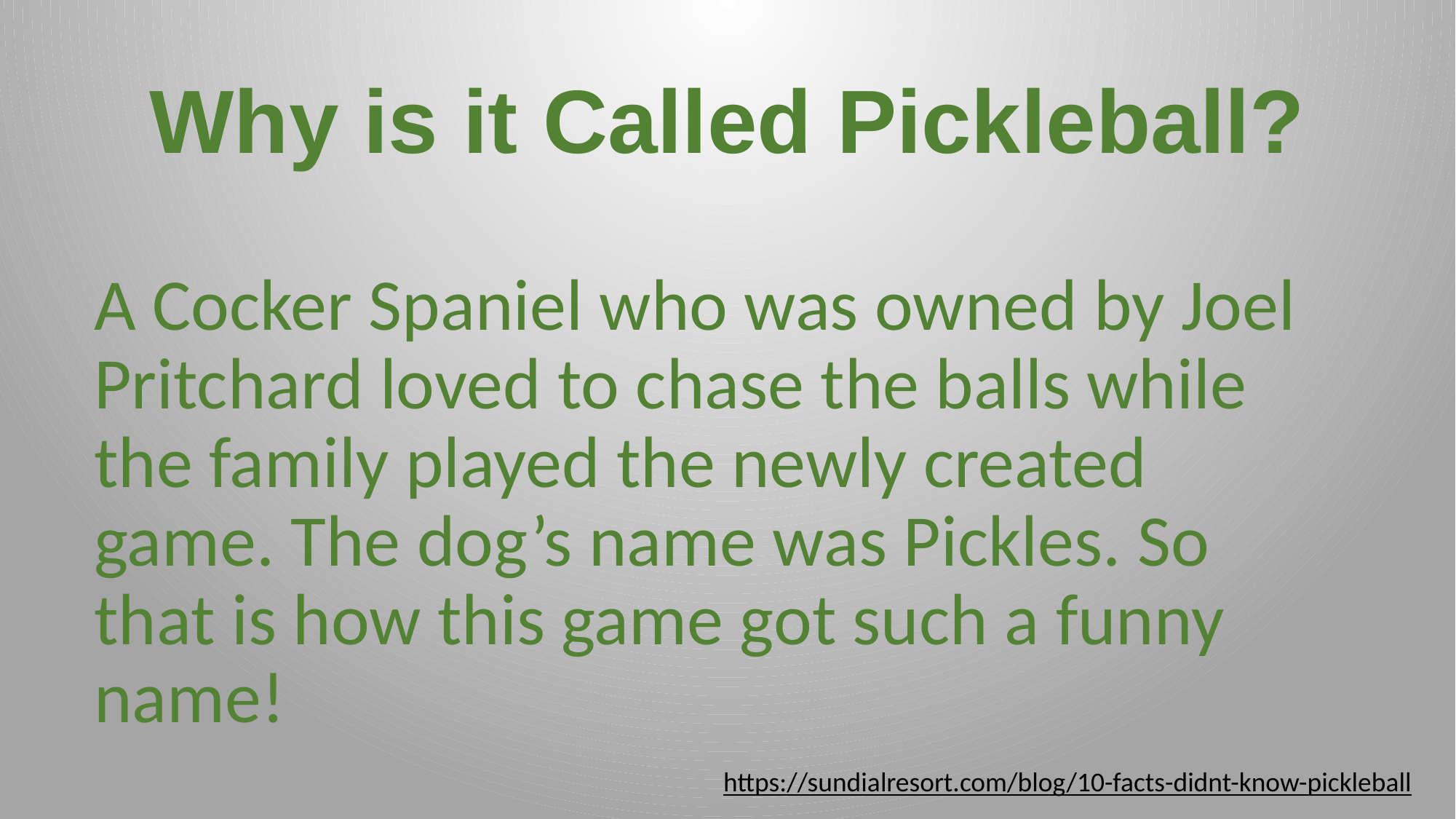

# Why is it Called Pickleball?
A Cocker Spaniel who was owned by Joel Pritchard loved to chase the balls while the family played the newly created game. The dog’s name was Pickles. So that is how this game got such a funny name!
https://sundialresort.com/blog/10-facts-didnt-know-pickleball